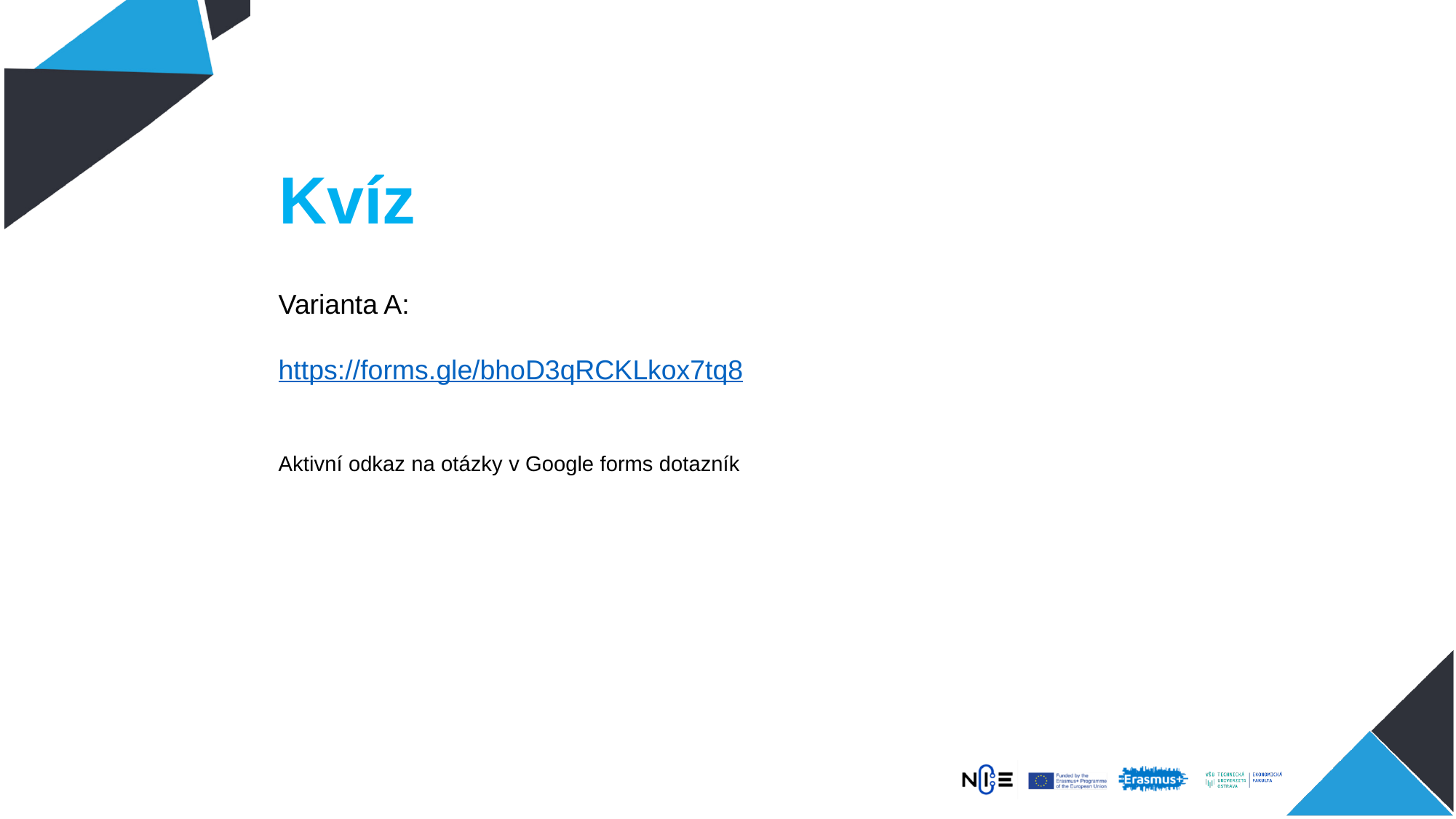

# Kvíz
Varianta A:

https://forms.gle/bhoD3qRCKLkox7tq8

Aktivní odkaz na otázky v Google forms dotazník